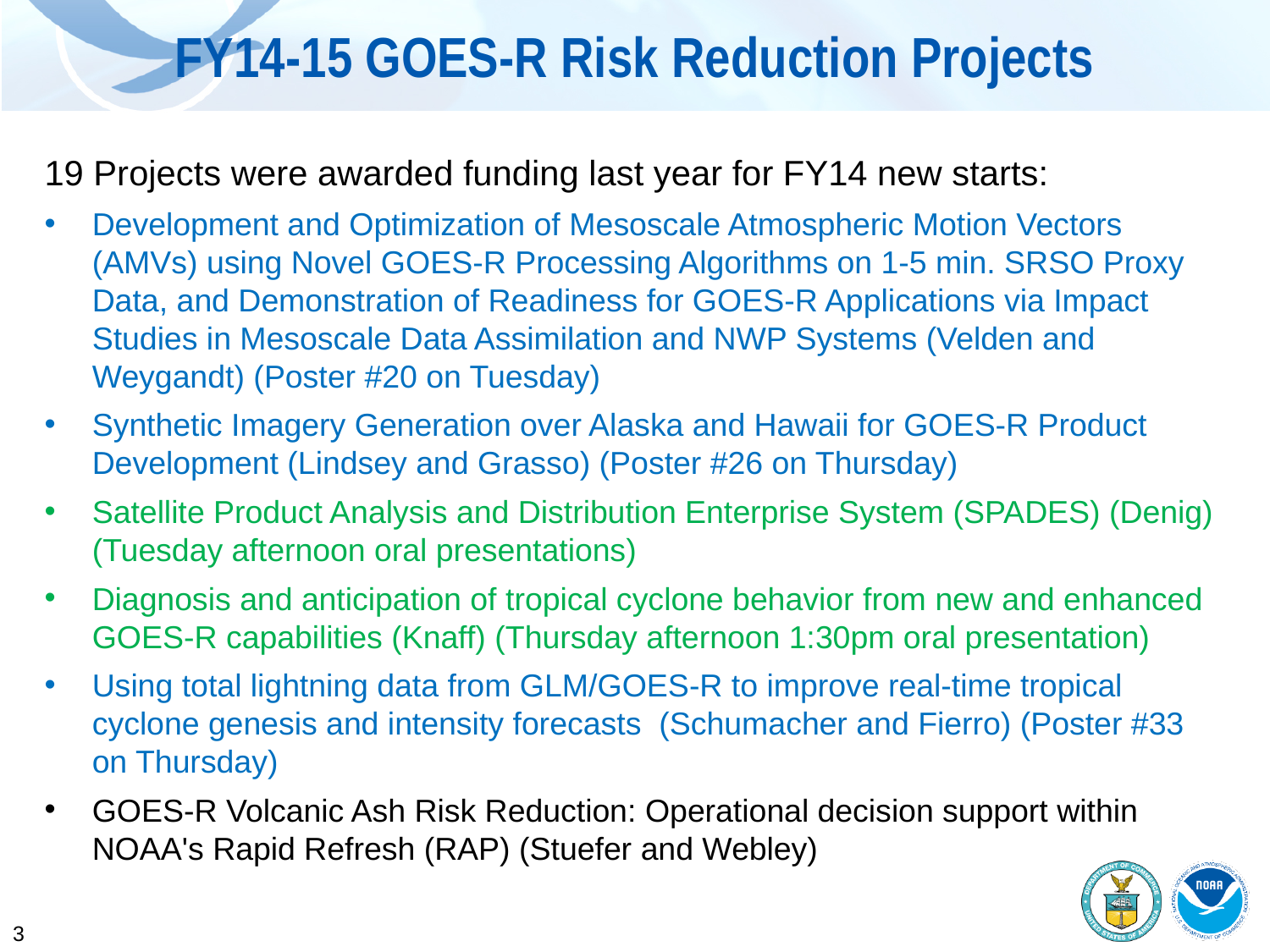

# FY14-15 GOES-R Risk Reduction Projects
19 Projects were awarded funding last year for FY14 new starts:
Development and Optimization of Mesoscale Atmospheric Motion Vectors (AMVs) using Novel GOES-R Processing Algorithms on 1-5 min. SRSO Proxy Data, and Demonstration of Readiness for GOES-R Applications via Impact Studies in Mesoscale Data Assimilation and NWP Systems (Velden and Weygandt) (Poster #20 on Tuesday)
Synthetic Imagery Generation over Alaska and Hawaii for GOES-R Product Development (Lindsey and Grasso) (Poster #26 on Thursday)
Satellite Product Analysis and Distribution Enterprise System (SPADES) (Denig) (Tuesday afternoon oral presentations)
Diagnosis and anticipation of tropical cyclone behavior from new and enhanced GOES-R capabilities (Knaff) (Thursday afternoon 1:30pm oral presentation)
Using total lightning data from GLM/GOES-R to improve real-time tropical cyclone genesis and intensity forecasts  (Schumacher and Fierro) (Poster #33 on Thursday)
GOES-R Volcanic Ash Risk Reduction: Operational decision support within NOAA's Rapid Refresh (RAP) (Stuefer and Webley)

3